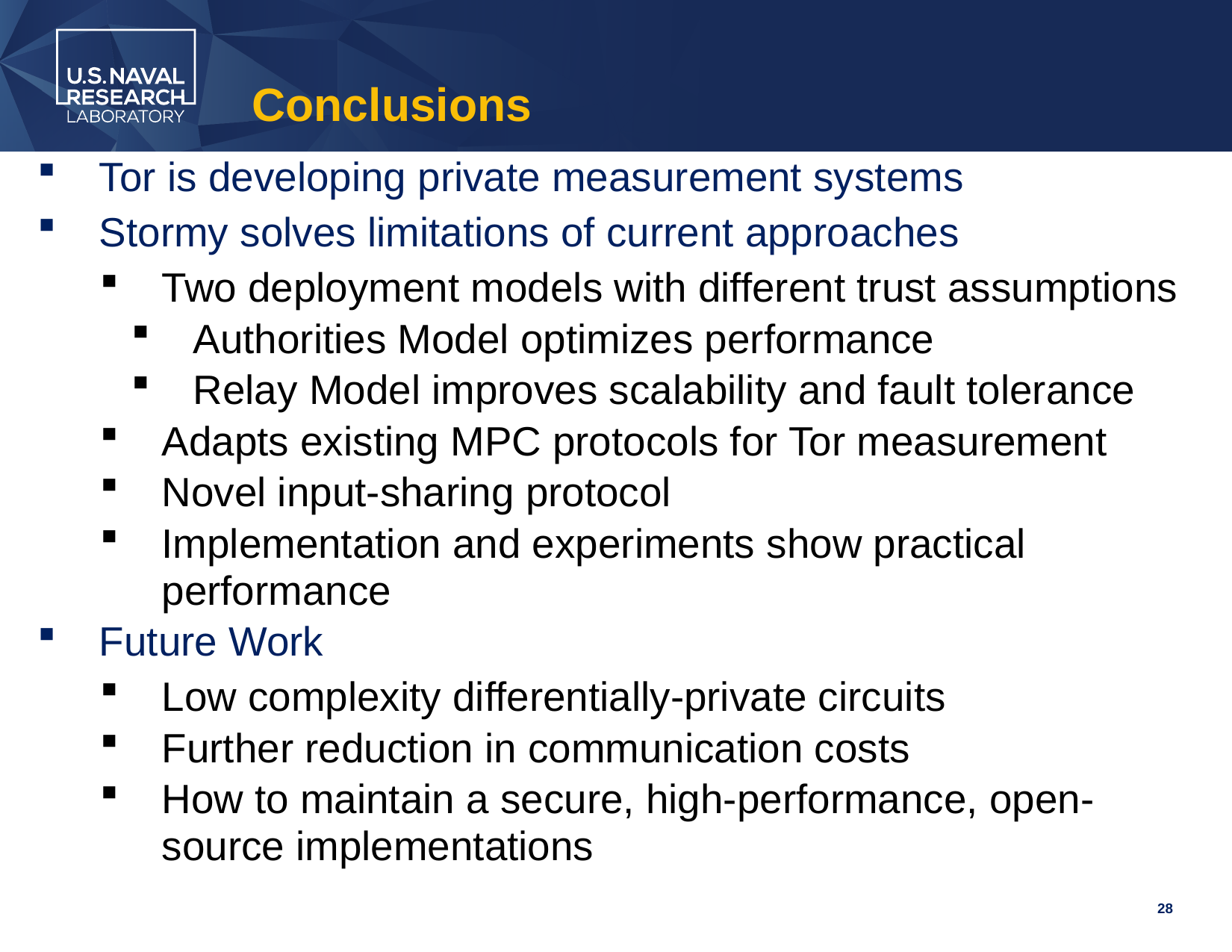

# Conclusions
Tor is developing private measurement systems
Stormy solves limitations of current approaches
Two deployment models with different trust assumptions
Authorities Model optimizes performance
Relay Model improves scalability and fault tolerance
Adapts existing MPC protocols for Tor measurement
Novel input-sharing protocol
Implementation and experiments show practical performance
Future Work
Low complexity differentially-private circuits
Further reduction in communication costs
How to maintain a secure, high-performance, open-source implementations
28